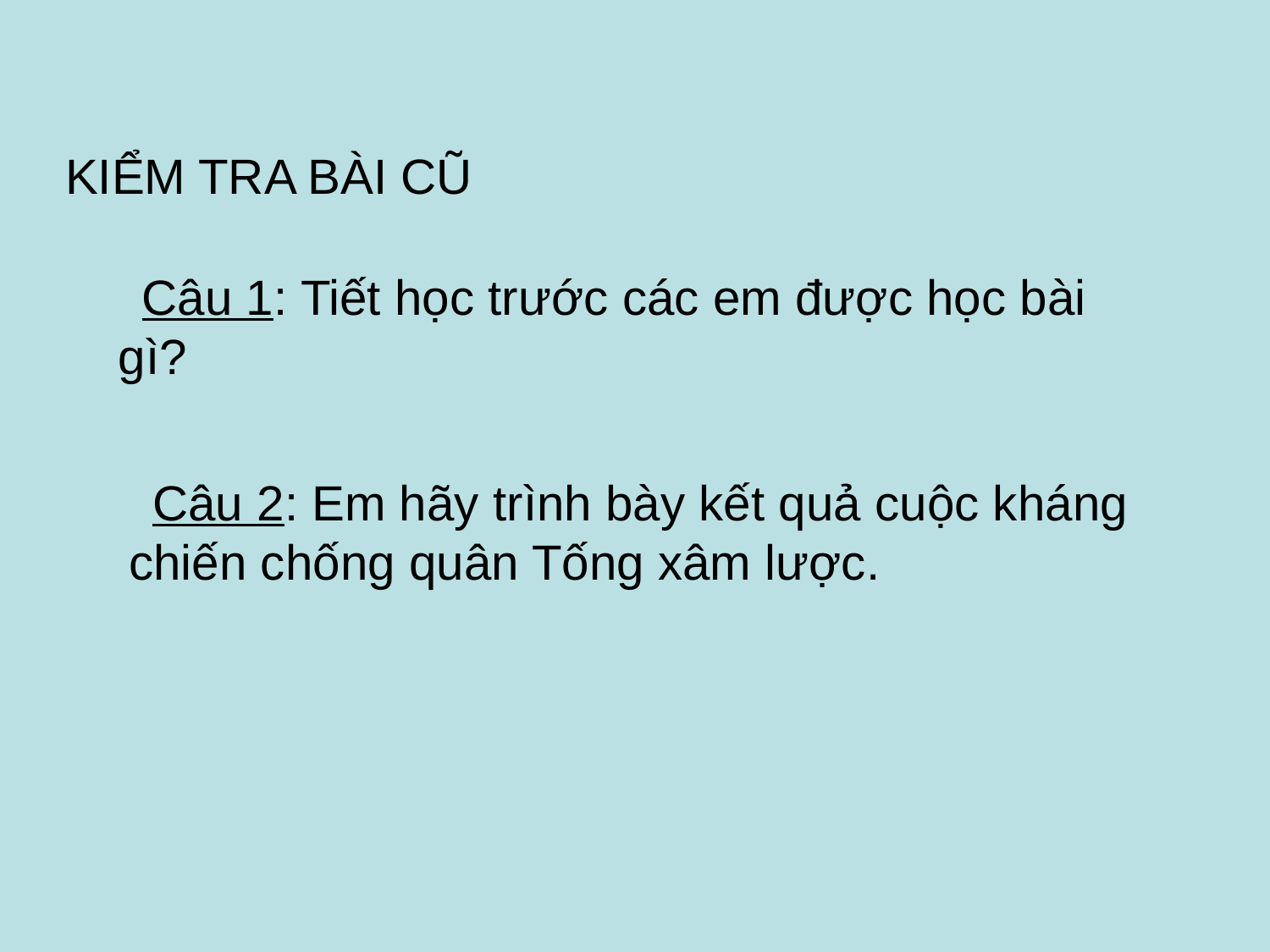

KIỂM TRA BÀI CŨ
  Câu 1: Tiết học trước các em được học bài gì?
  Câu 2: Em hãy trình bày kết quả cuộc kháng chiến chống quân Tống xâm lược.